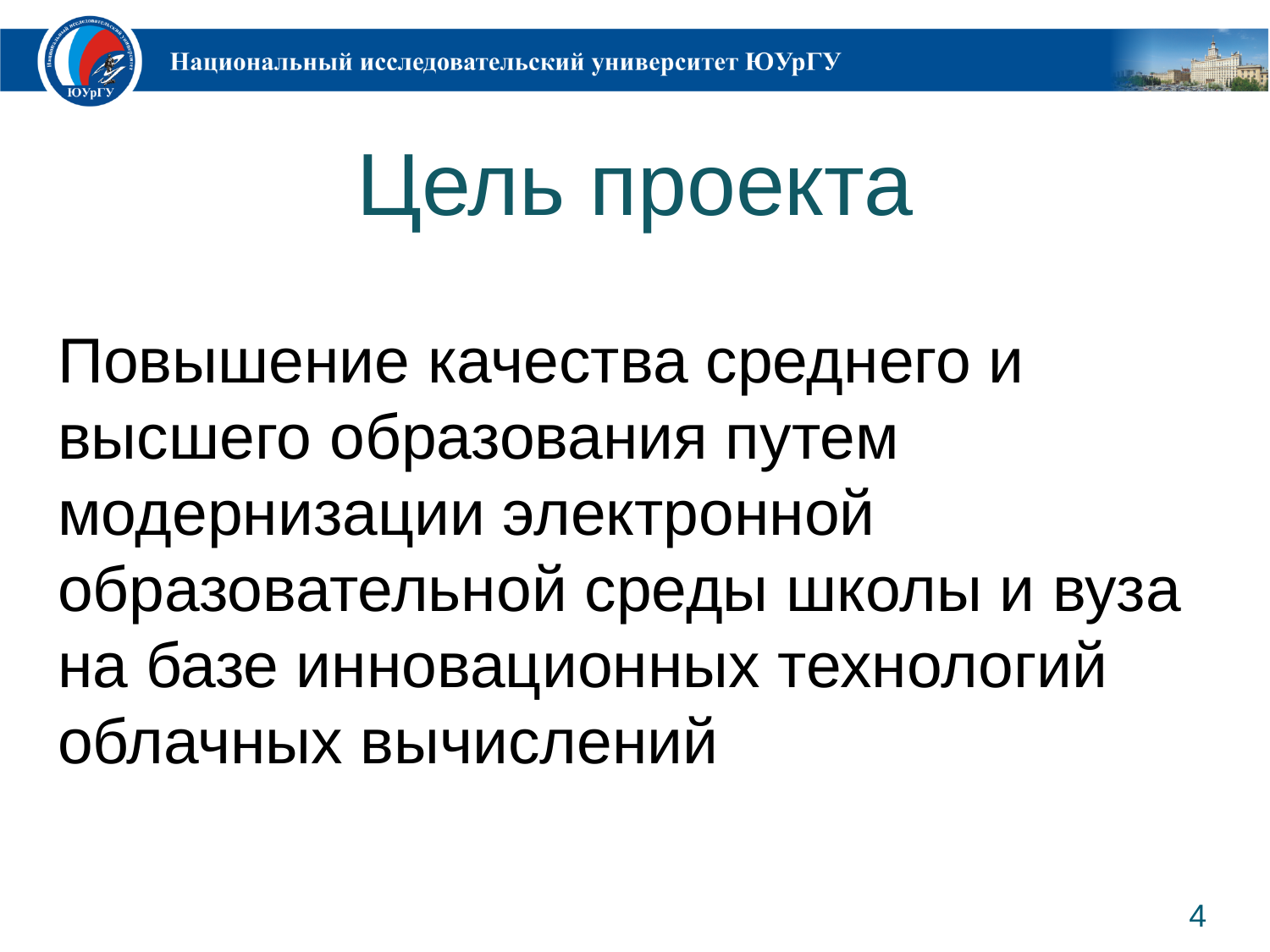

# Цель проекта
Повышение качества среднего и высшего образования путем модернизации электронной образовательной среды школы и вуза на базе инновационных технологий облачных вычислений

4